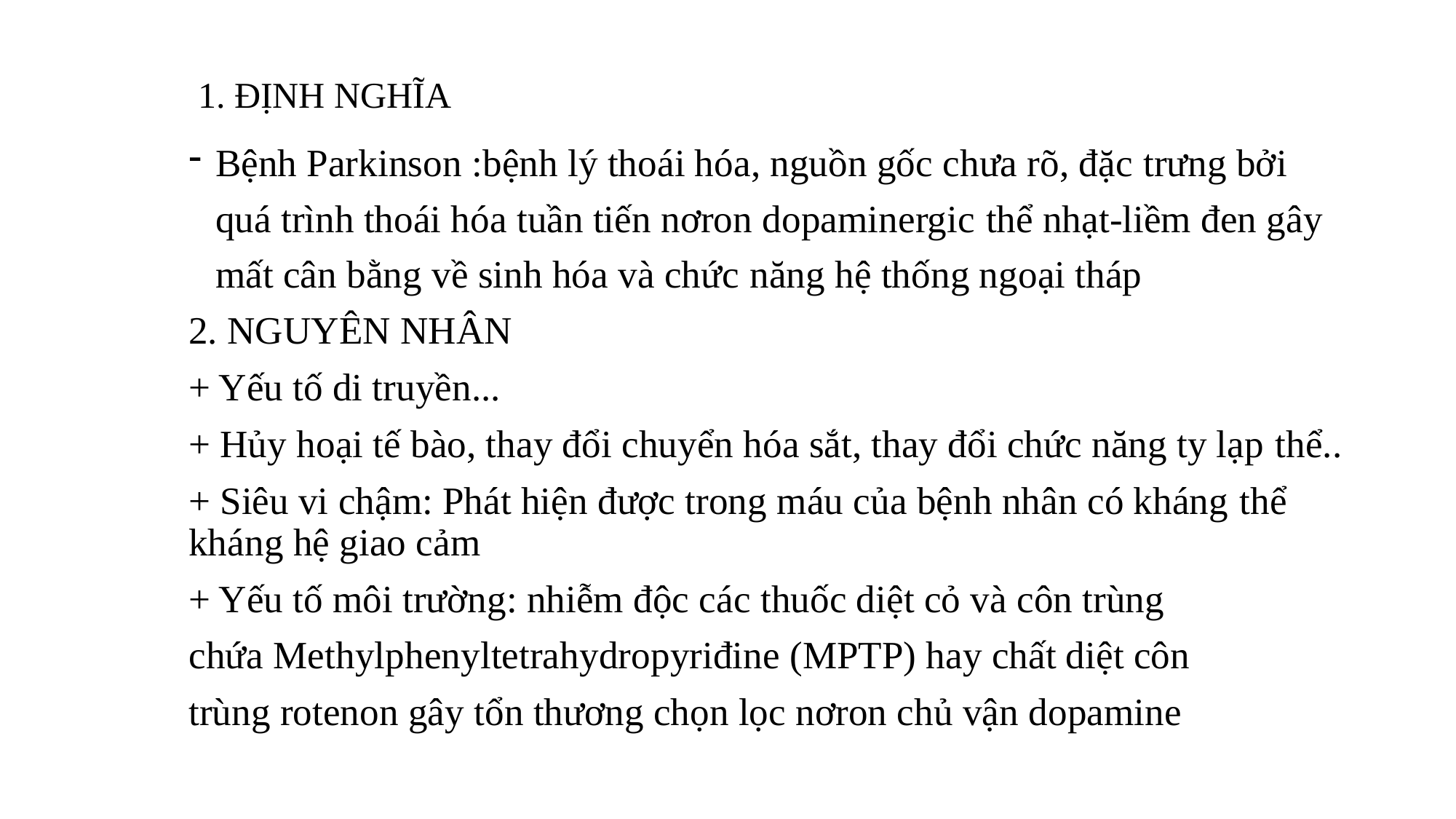

# 1. ĐỊNH NGHĨA
Bệnh Parkinson :bệnh lý thoái hóa, nguồn gốc chưa rõ, đặc trưng bởi quá trình thoái hóa tuần tiến nơron dopaminergic thể nhạt-liềm đen gây mất cân bằng về sinh hóa và chức năng hệ thống ngoại tháp
2. NGUYÊN NHÂN
+ Yếu tố di truyền...
+ Hủy hoại tế bào, thay đổi chuyển hóa sắt, thay đổi chức năng ty lạp thể..
+ Siêu vi chậm: Phát hiện được trong máu của bệnh nhân có kháng thể kháng hệ giao cảm
+ Yếu tố môi trường: nhiễm độc các thuốc diệt cỏ và côn trùng
chứa Methylphenyltetrahydropyriđine (MPTP) hay chất diệt côn
trùng rotenon gây tổn thương chọn lọc nơron chủ vận dopamine